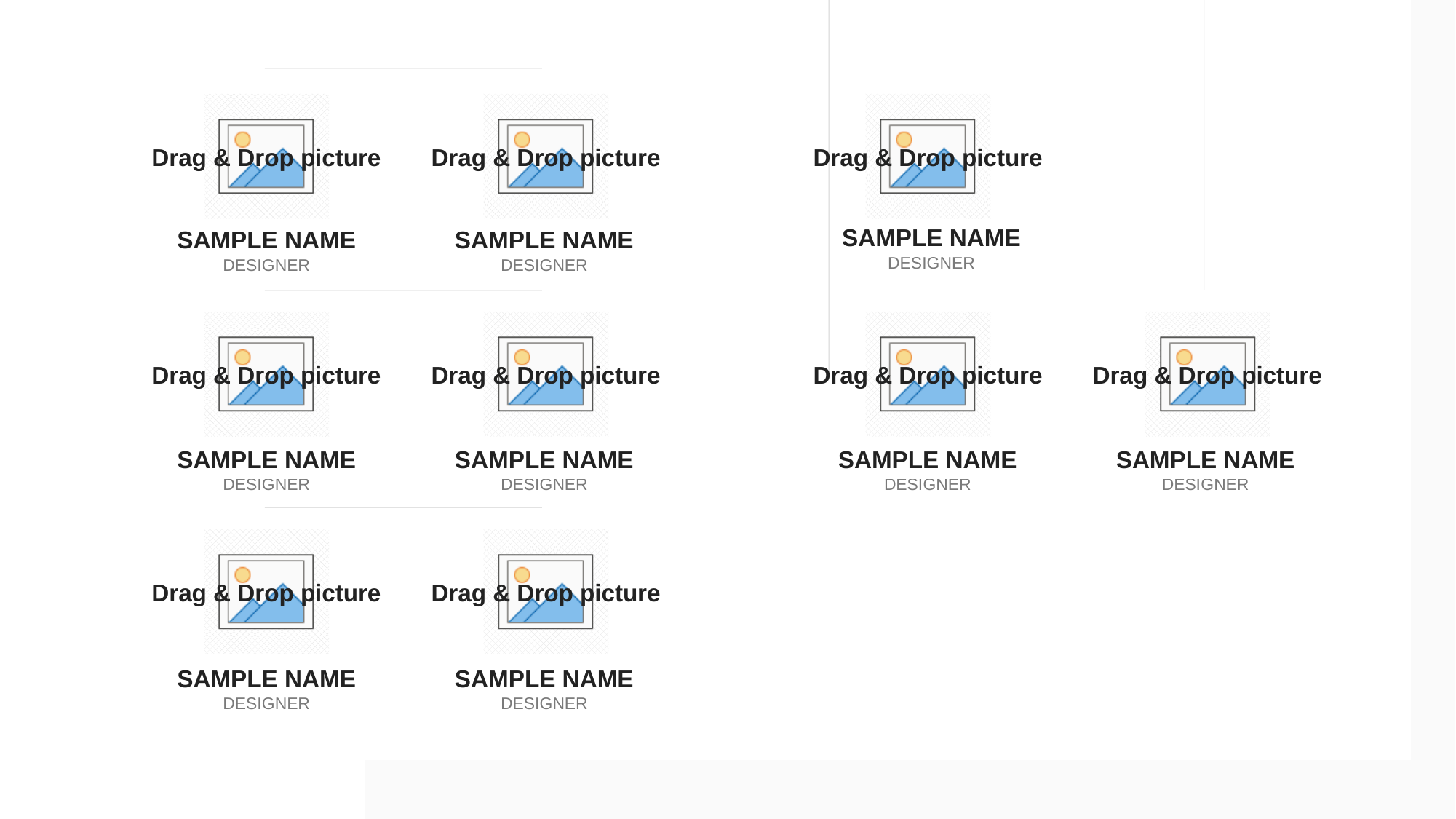

SAMPLE NAME
DESIGNER
SAMPLE NAME
DESIGNER
SAMPLE NAME
DESIGNER

SAMPLE NAME
DESIGNER
SAMPLE NAME
DESIGNER
SAMPLE NAME
DESIGNER
SAMPLE NAME
DESIGNER

SAMPLE NAME
DESIGNER
SAMPLE NAME
DESIGNER